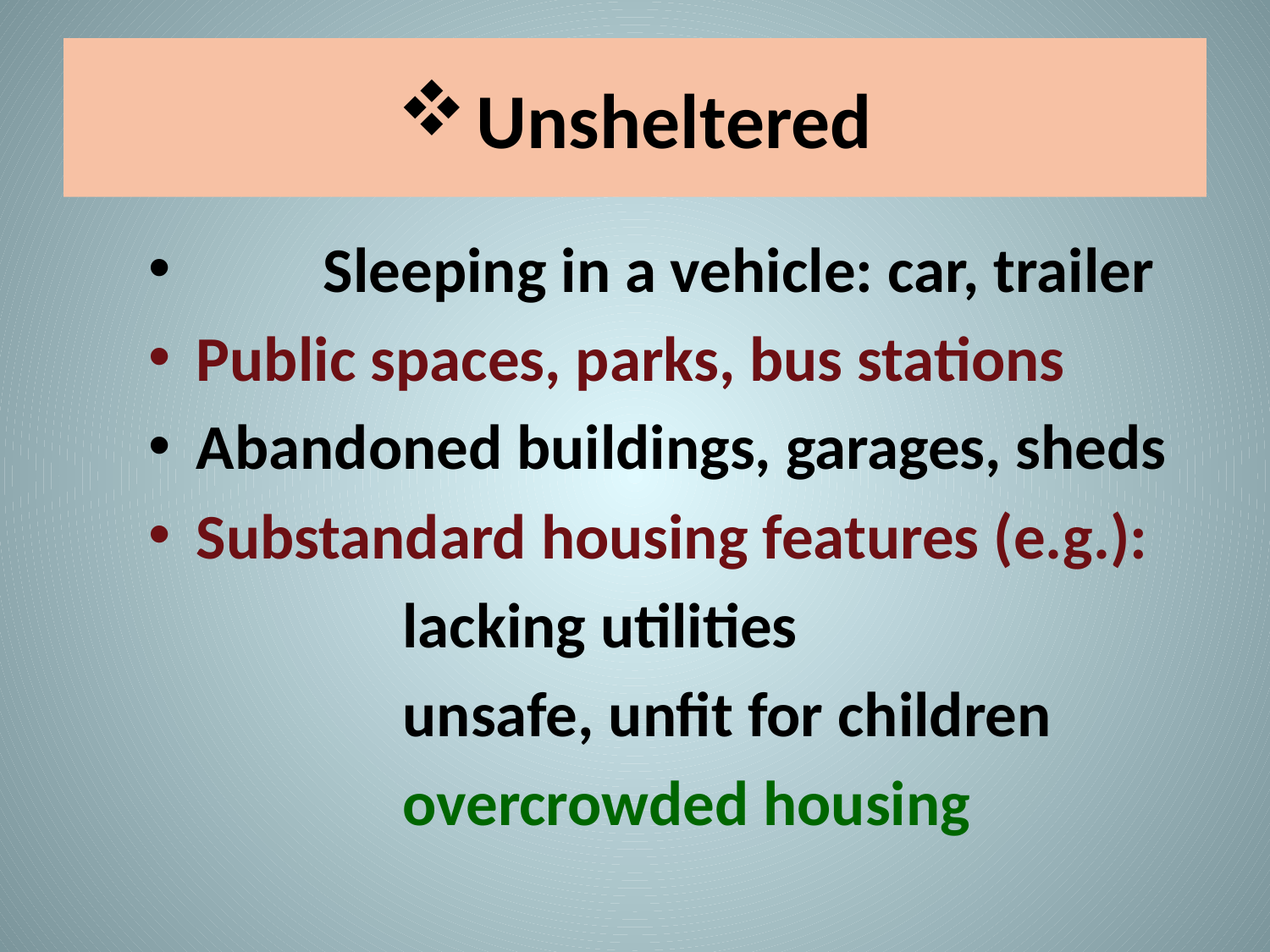

# Unsheltered
	Sleeping in a vehicle: car, trailer
Public spaces, parks, bus stations
Abandoned buildings, garages, sheds
Substandard housing features (e.g.):
		lacking utilities
		unsafe, unfit for children
		overcrowded housing